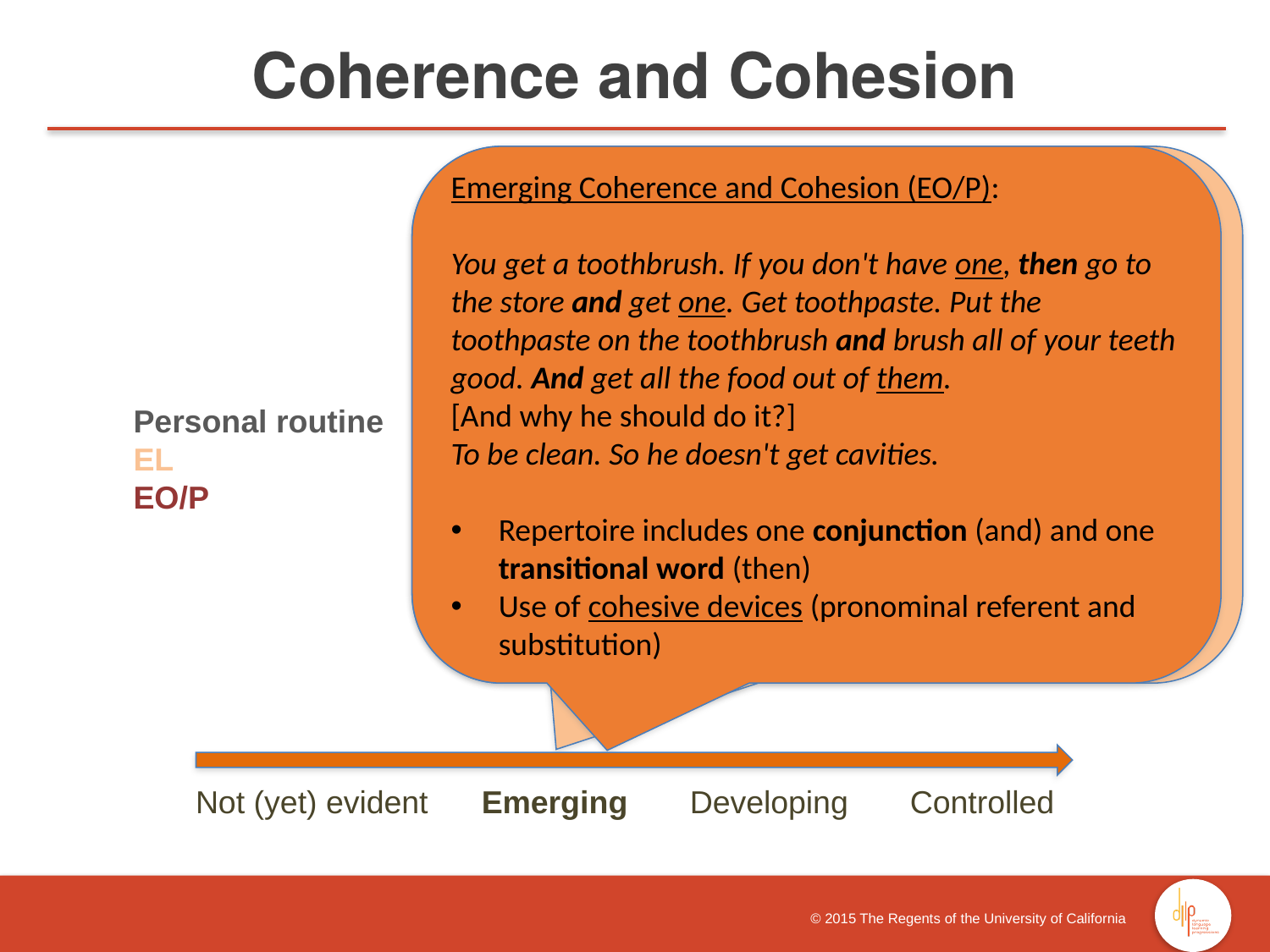

Coherence and Cohesion
Emerging Coherence and Cohesion (EL):

You brush your teeth by brushing your teeth on your front teeth, on your left and right teeth. Then brush for 20 seconds and wash off with water. And do the same routine again and for the same time or more if you want. And then wash off again.
[And can you tell her why she should do it?]
You should brush your teeth every day so you won't have germs and not a bad breath smell. And your teeth won't turn yellow.

Repertoire includes one conjunction (and) and one transitional word (then)
Use of cohesive devices (ellipses and substitution)
Emerging Coherence and Cohesion (EO/P):

You get a toothbrush. If you don't have one, then go to the store and get one. Get toothpaste. Put the toothpaste on the toothbrush and brush all of your teeth good. And get all the food out of them.
[And why he should do it?]
To be clean. So he doesn't get cavities.

Repertoire includes one conjunction (and) and one transitional word (then)
Use of cohesive devices (pronominal referent and substitution)

Personal routine
EL
EO/P

       Not (yet) evident      Emerging       Developing       Controlled